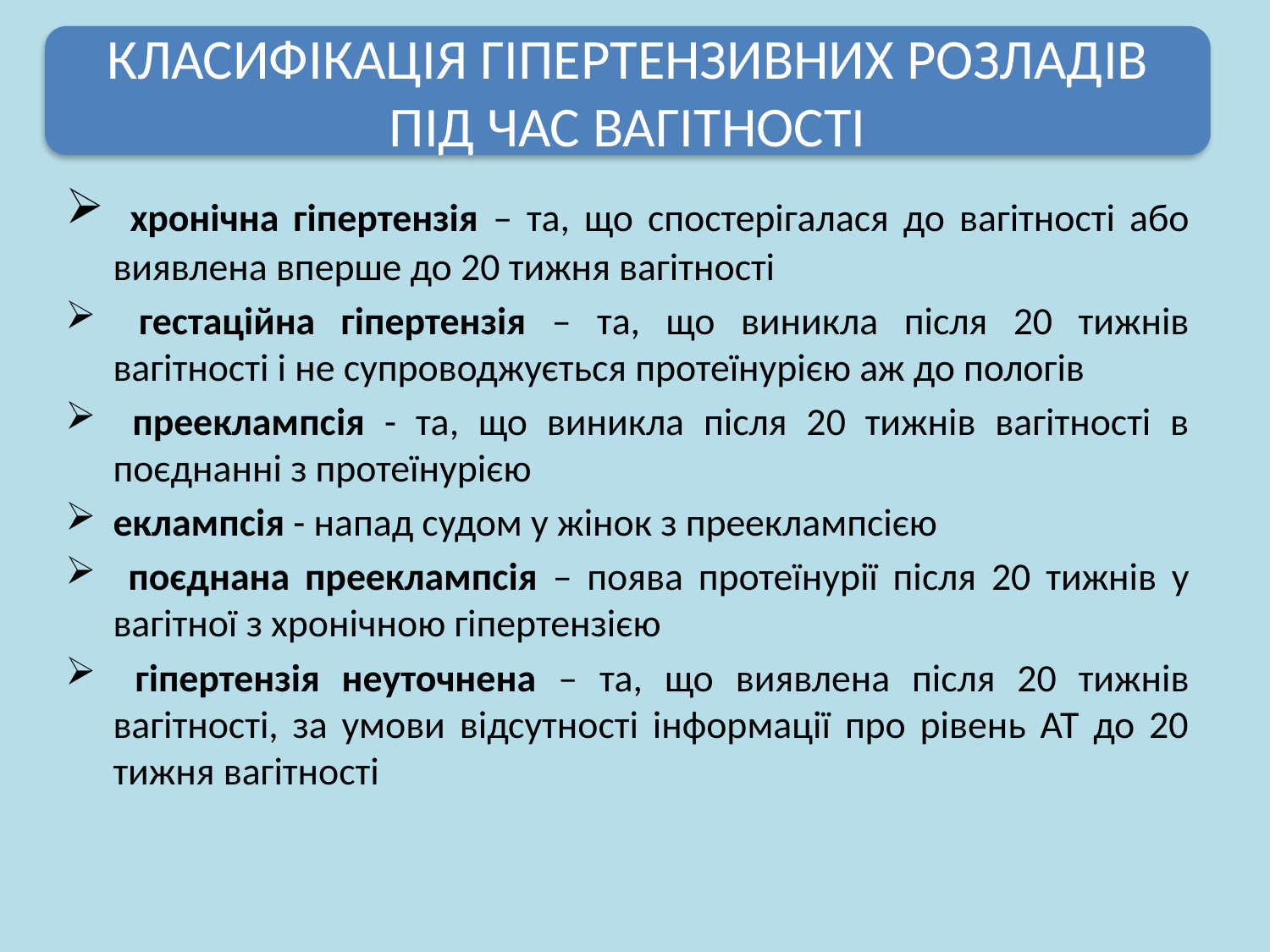

КЛАСИФІКАЦІЯ ГІПЕРТЕНЗИВНИХ РОЗЛАДІВ ПІД ЧАС ВАГІТНОСТІ
 хронічна гіпертензія – та, що спостерігалася до вагітності або виявлена вперше до 20 тижня вагітності
 гестаційна гіпертензія – та, що виникла після 20 тижнів вагітності і не супроводжується протеїнурією аж до пологів
 прееклампсія - та, що виникла після 20 тижнів вагітності в поєднанні з протеїнурією
еклампсія - напад судом у жінок з прееклампсією
 поєднана прееклампсія – поява протеїнурії після 20 тижнів у вагітної з хронічною гіпертензією
 гіпертензія неуточнена – та, що виявлена після 20 тижнів вагітності, за умови відсутності інформації про рівень АТ до 20 тижня вагітності